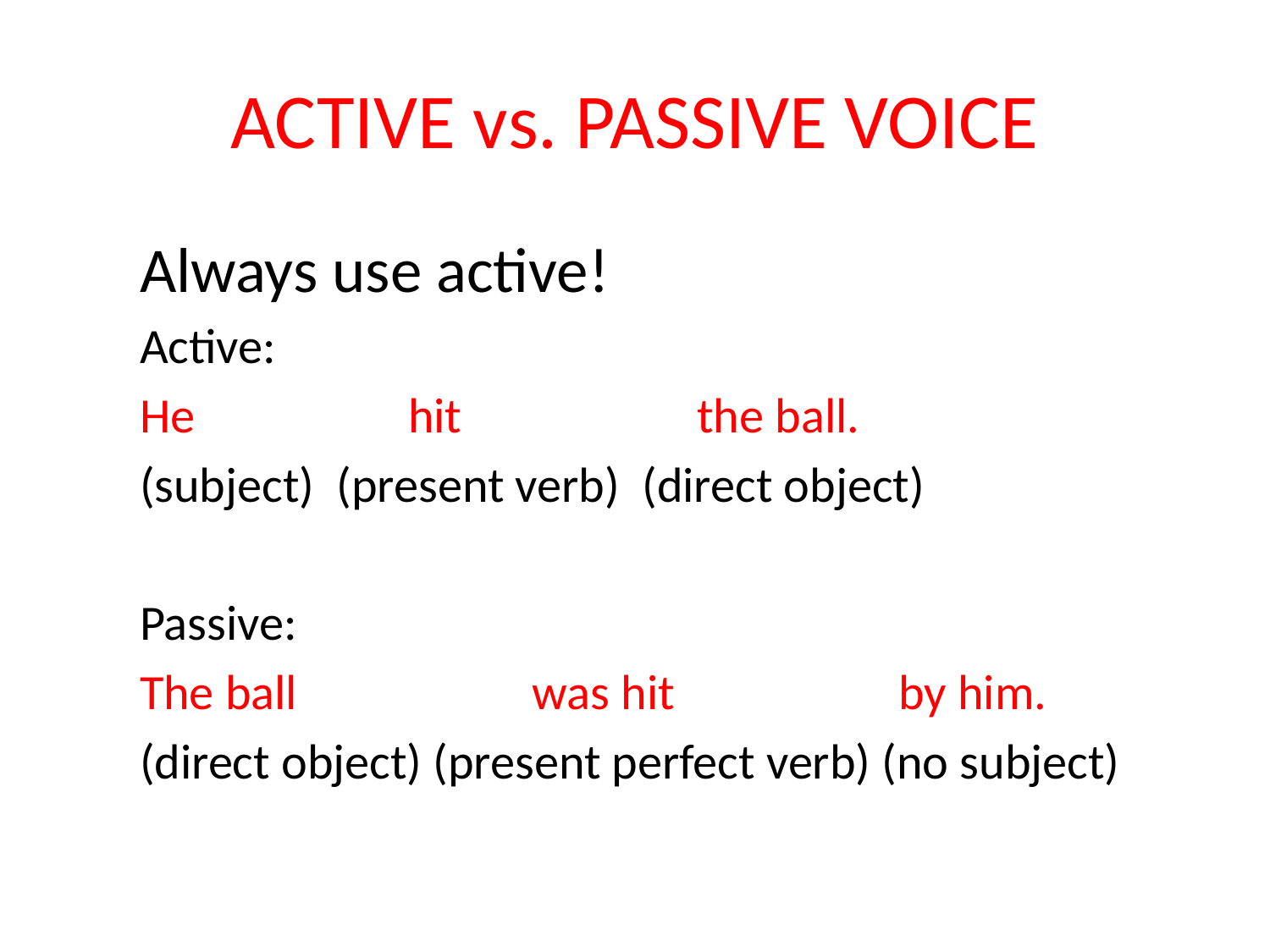

# ACTIVE vs. PASSIVE VOICE
Always use active!
Active:
He                   hit                     the ball.
(subject)  (present verb)  (direct object)

Passive:
The ball                     was hit                    by him.
(direct object) (present perfect verb) (no subject)